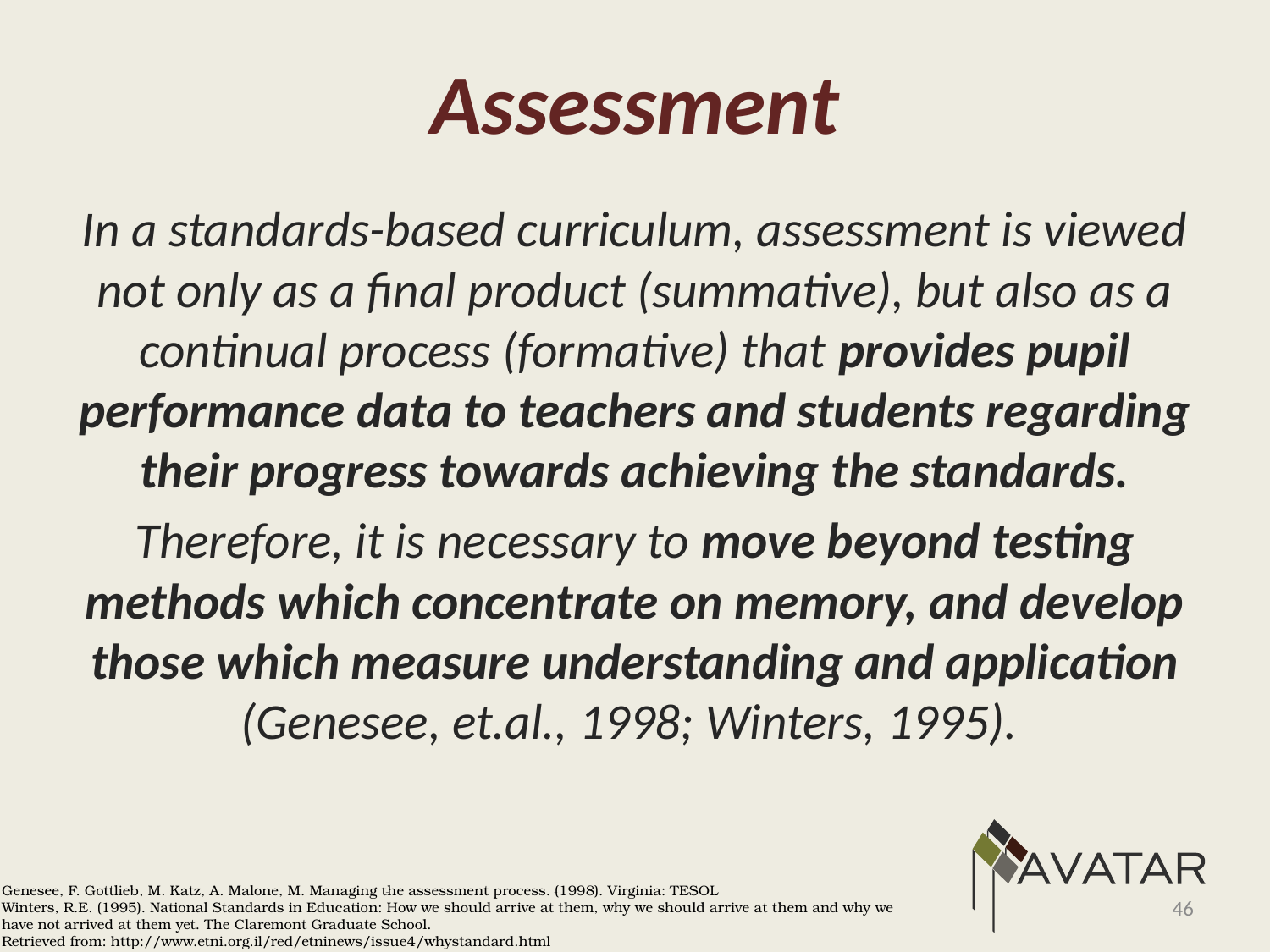

# Assessment
In a standards-based curriculum, assessment is viewed not only as a final product (summative), but also as a continual process (formative) that provides pupil performance data to teachers and students regarding their progress towards achieving the standards.
Therefore, it is necessary to move beyond testing methods which concentrate on memory, and develop those which measure understanding and application (Genesee, et.al., 1998; Winters, 1995).

Genesee, F. Gottlieb, M. Katz, A. Malone, M. Managing the assessment process. (1998). Virginia: TESOL
Winters, R.E. (1995). National Standards in Education: How we should arrive at them, why we should arrive at them and why we have not arrived at them yet. The Claremont Graduate School.
Retrieved from: http://www.etni.org.il/red/etninews/issue4/whystandard.html
46